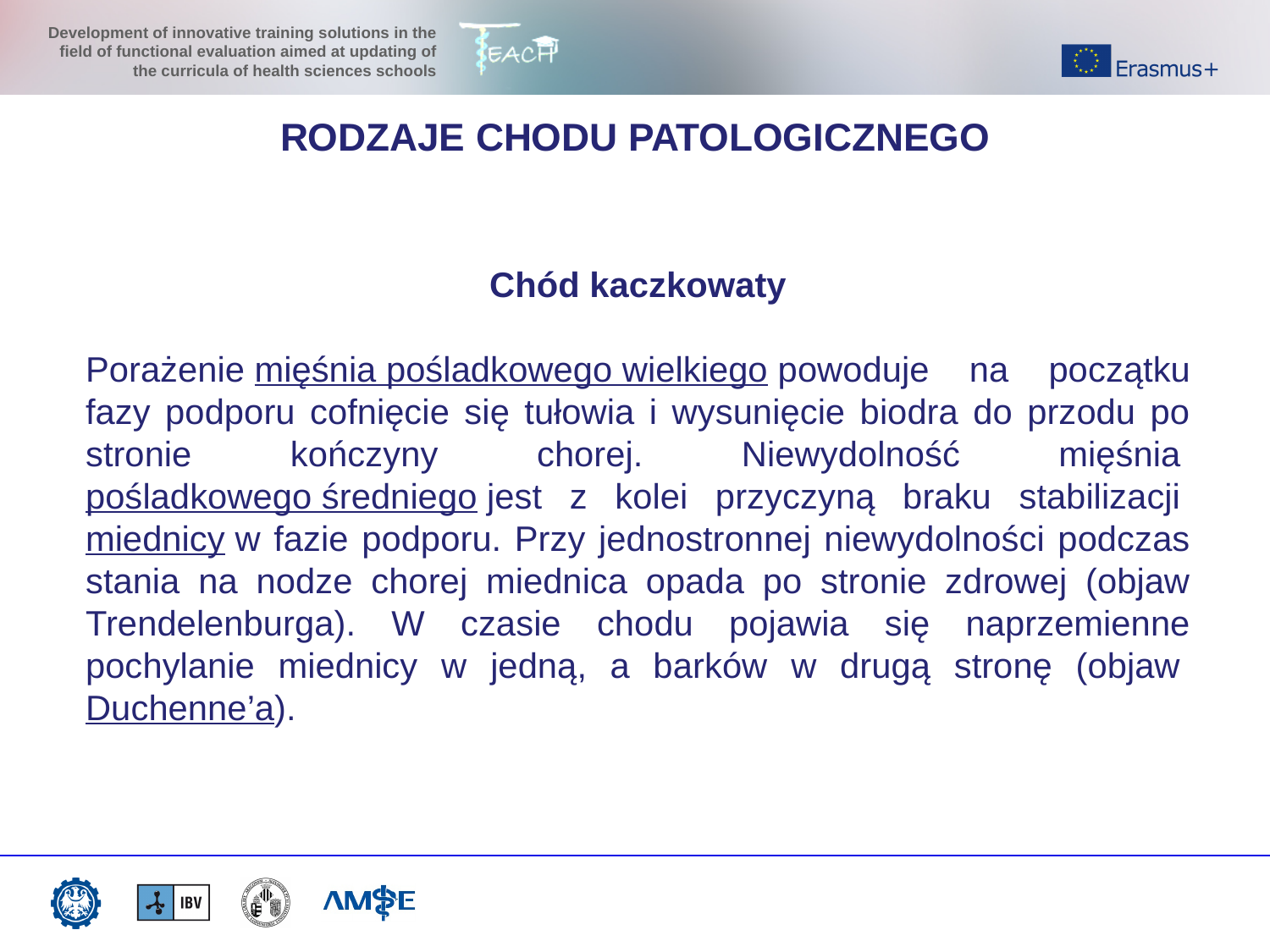

RODZAJE CHODU PATOLOGICZNEGO
Chód kaczkowaty

Porażenie mięśnia pośladkowego wielkiego powoduje na początku fazy podporu cofnięcie się tułowia i wysunięcie biodra do przodu po stronie kończyny chorej. Niewydolność mięśnia pośladkowego średniego jest z kolei przyczyną braku stabilizacji miednicy w fazie podporu. Przy jednostronnej niewydolności podczas stania na nodze chorej miednica opada po stronie zdrowej (objaw Trendelenburga). W czasie chodu pojawia się naprzemienne pochylanie miednicy w jedną, a barków w drugą stronę (objaw Duchenne’a).